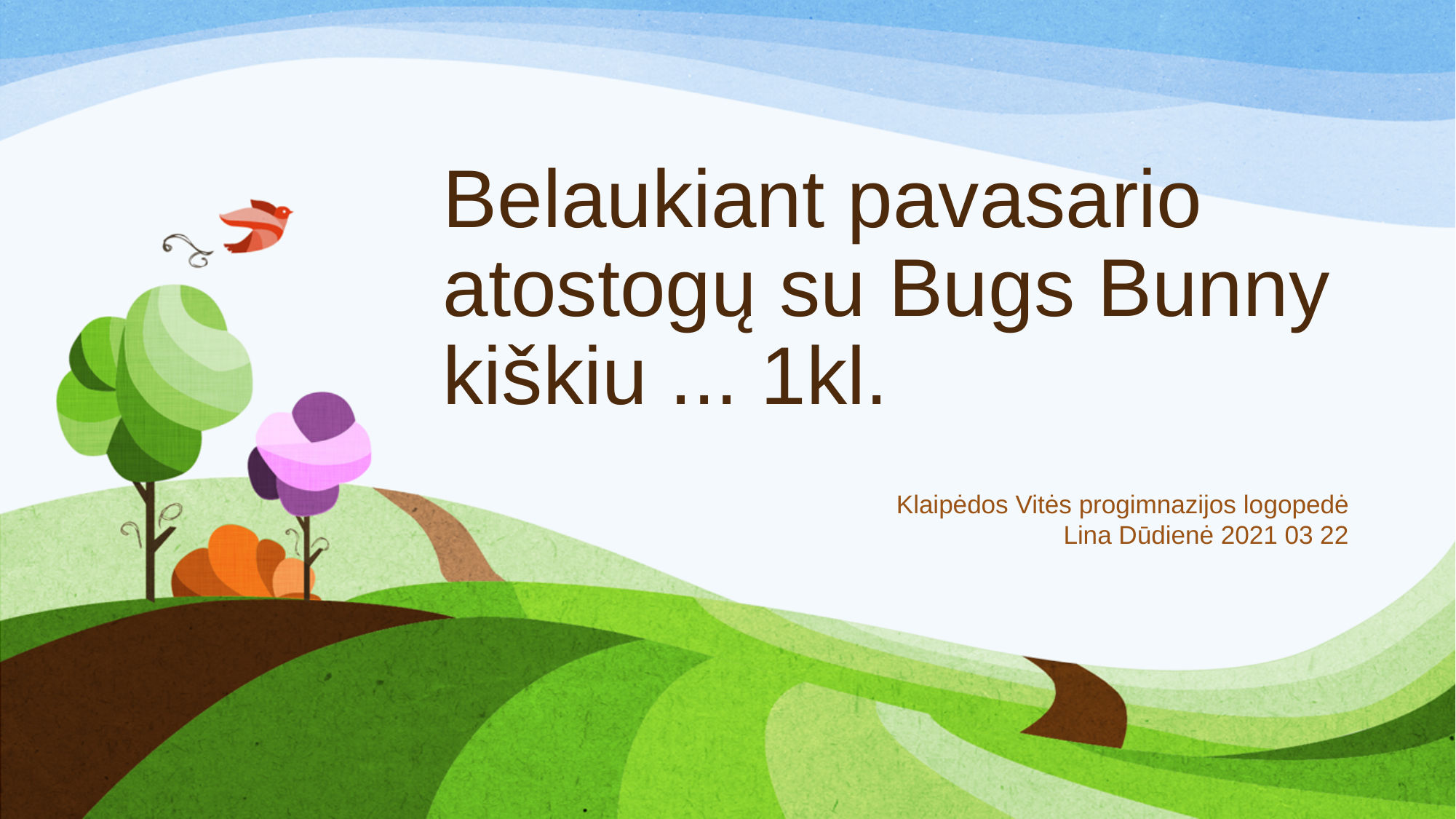

# Belaukiant pavasario atostogų su Bugs Bunny kiškiu ... 1kl.
Klaipėdos Vitės progimnazijos logopedė
Lina Dūdienė 2021 03 22